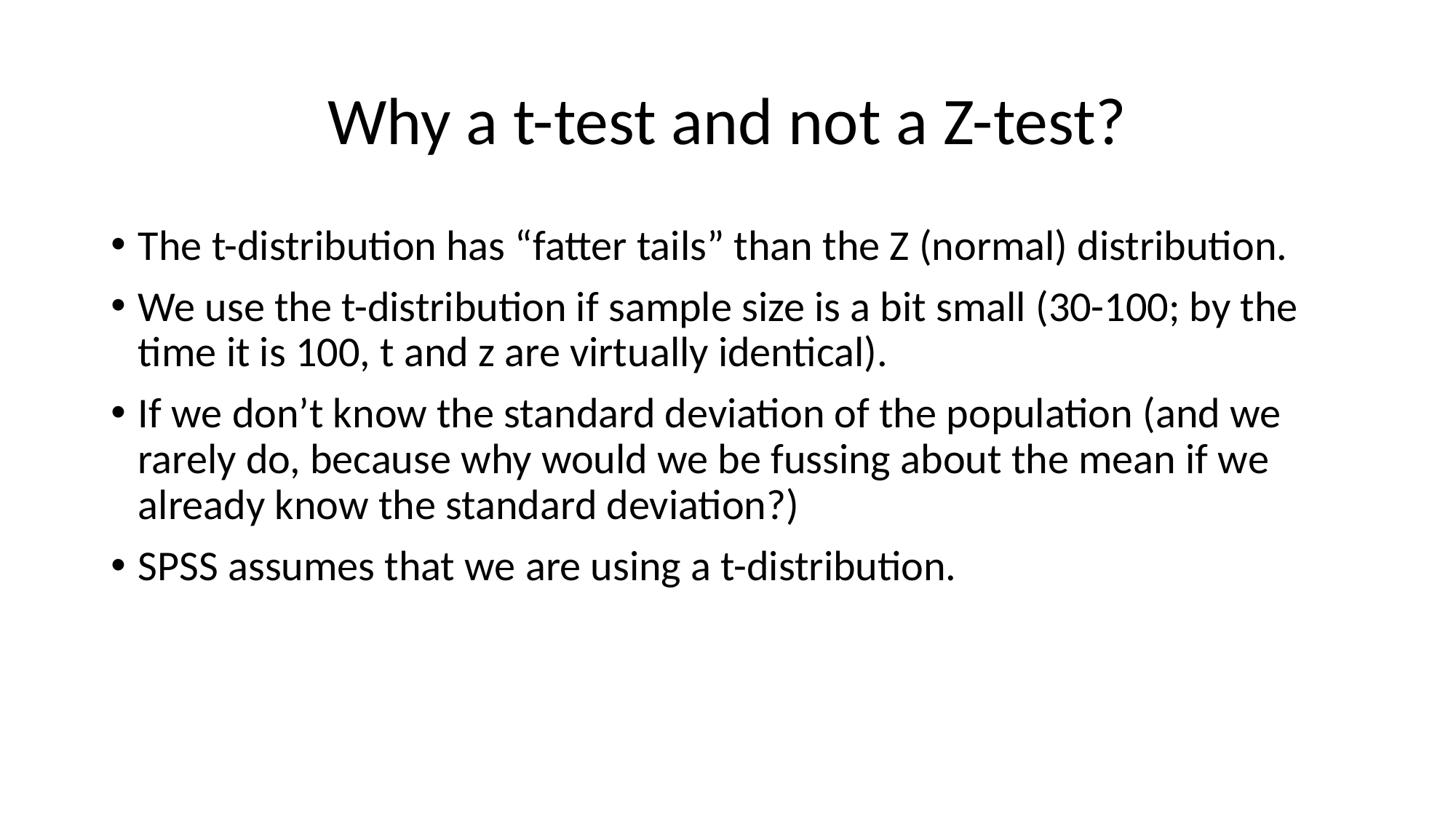

# Why a t-test and not a Z-test?
The t-distribution has “fatter tails” than the Z (normal) distribution.
We use the t-distribution if sample size is a bit small (30-100; by the time it is 100, t and z are virtually identical).
If we don’t know the standard deviation of the population (and we rarely do, because why would we be fussing about the mean if we already know the standard deviation?)
SPSS assumes that we are using a t-distribution.